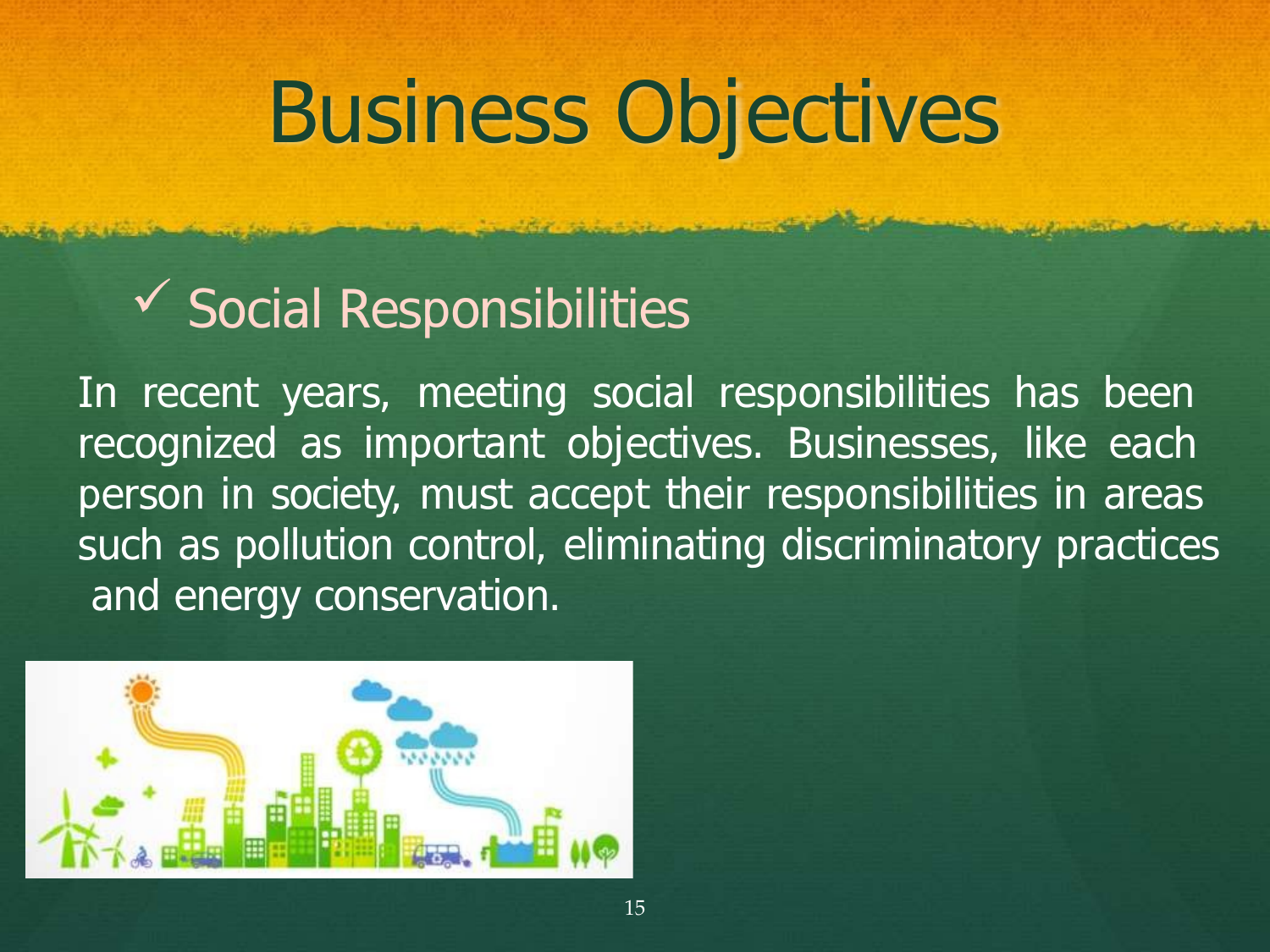

# Business Objectives
Social Responsibilities
In recent years, meeting social responsibilities has been  recognized as important objectives. Businesses, like each  person in society, must accept their responsibilities in areas  such as pollution control, eliminating discriminatory practices  and energy conservation.

15